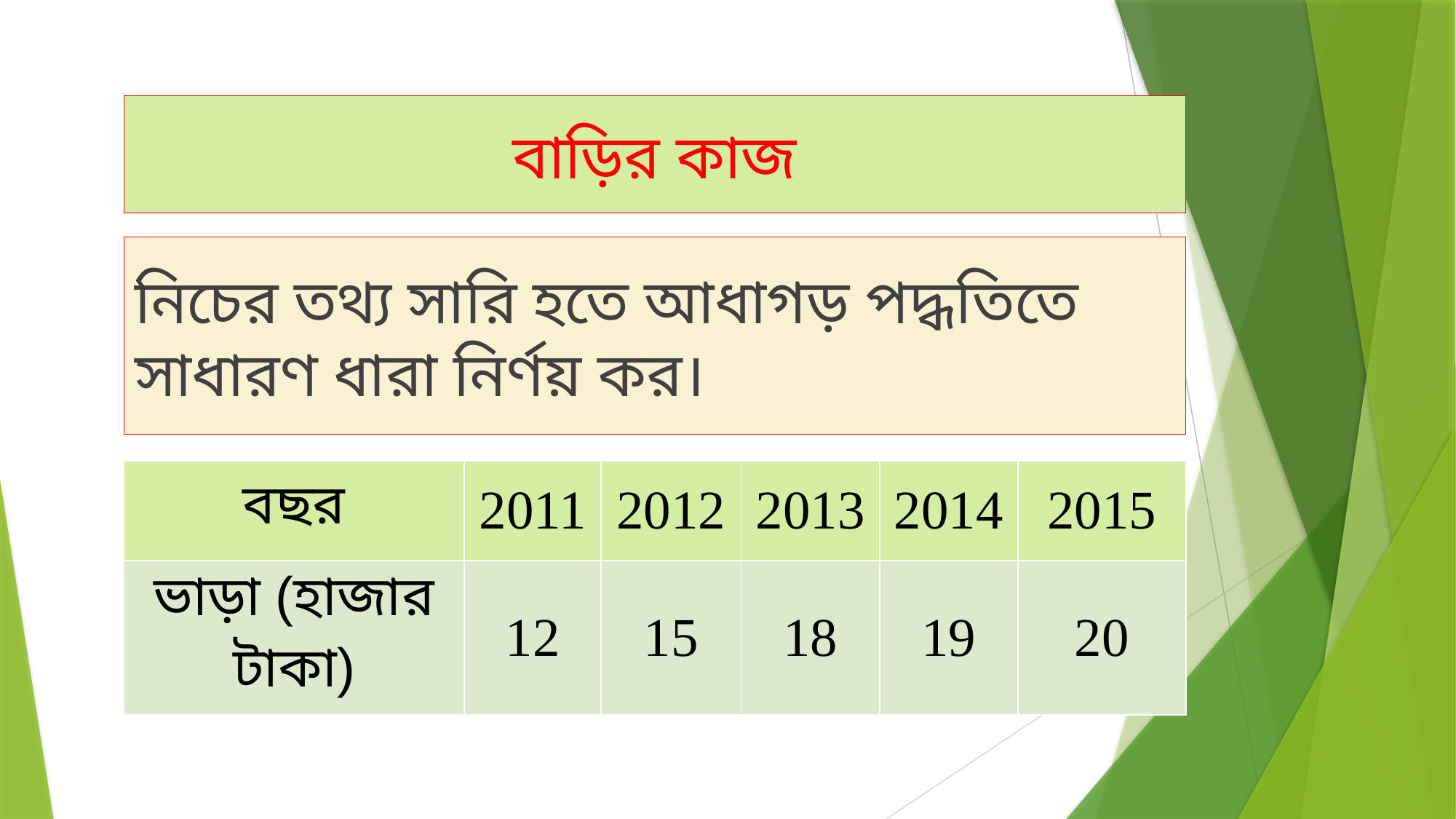

# বাড়ির কাজ
নিচের তথ্য সারি হতে আধাগড় পদ্ধতিতে সাধারণ ধারা নির্ণয় কর।
| বছর | 2011 | 2012 | 2013 | 2014 | 2015 |
| --- | --- | --- | --- | --- | --- |
| ভাড়া (হাজার টাকা) | 12 | 15 | 18 | 19 | 20 |